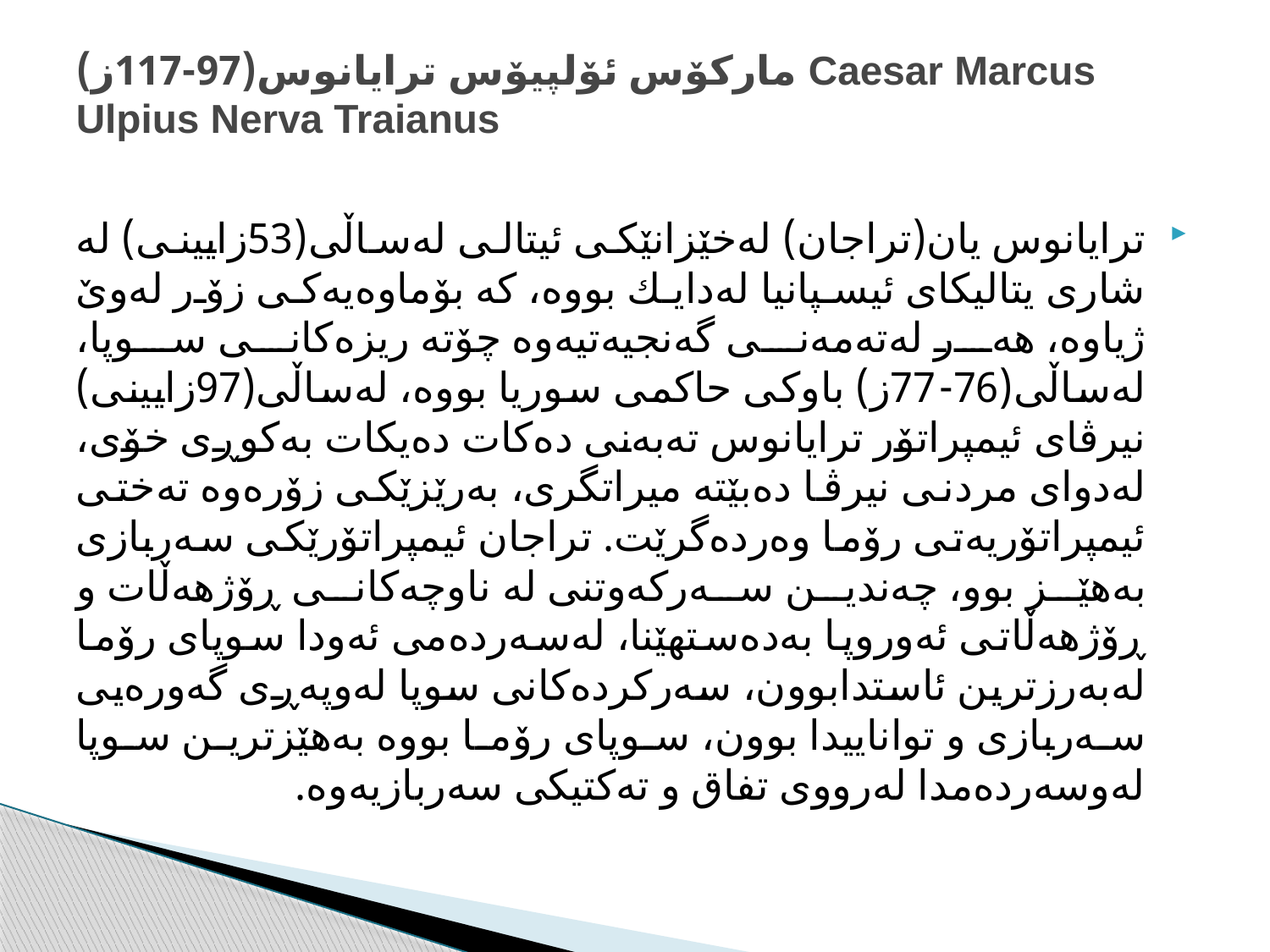

# ماركۆس ئۆلپيۆس ترايانوس(97-117ز) Caesar Marcus Ulpius Nerva Traianus
ترايانوس يان(تراجان) له‌خێزانێكى ئيتالى له‌ساڵى(53زايينى) له‌ شارى يتاليكاى ئيسپانيا له‌دايك بووه‌، كه‌ بۆماوه‌يه‌كى زۆر له‌وێ ژياوه‌، هه‌ر له‌ته‌مه‌نى گه‌نجيه‌تيه‌وه‌ چۆته‌ ريزه‌كانى سوپا، له‌ساڵى(76-77ز) باوكى حاكمى سوريا بووه‌، له‌ساڵى(97زايينى) نيرڤاى ئيمپراتۆر ترايانوس ته‌به‌نى ده‌كات ده‌يكات به‌كوڕى خۆى، له‌دواى مردنى نيرڤا ده‌بێته‌ ميراتگرى، به‌رێزێكى زۆره‌وه‌ ته‌ختى ئيمپراتۆريه‌تى رۆما وه‌رده‌گرێت. تراجان ئيمپراتۆرێكى سه‌ربازى به‌هێز بوو، چه‌ندين سه‌ركه‌وتنى له‌ ناوچه‌كانى ڕۆژهه‌ڵات و ڕۆژهه‌ڵاتى ئه‌وروپا به‌ده‌ستهێنا، له‌سه‌رده‌مى ئه‌ودا سوپاى رۆما له‌به‌رزترين ئاستدابوون، سه‌ركرده‌كانى سوپا له‌وپه‌ڕى گه‌وره‌يى سه‌ربازى و تواناييدا بوون، سوپاى رۆما بووه‌ به‌هێزترين سوپا له‌وسه‌رده‌مدا له‌رووى تفاق و ته‌كتيكى سه‌ربازيه‌وه‌.